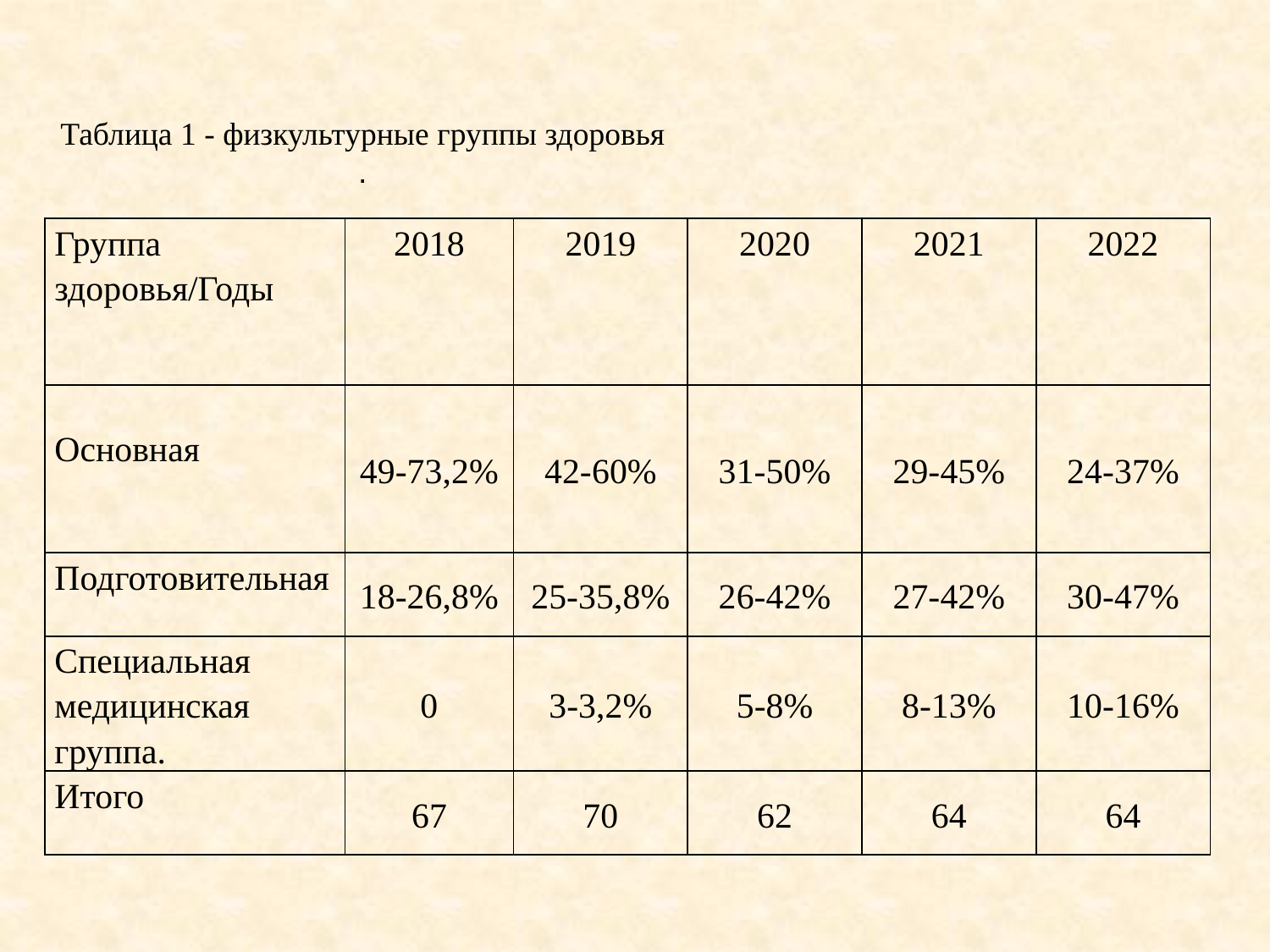

Таблица 1 - физкультурные группы здоровья
.
| Группа здоровья/Годы | 2018 | 2019 | 2020 | 2021 | 2022 |
| --- | --- | --- | --- | --- | --- |
| Основная | 49-73,2% | 42-60% | 31-50% | 29-45% | 24-37% |
| Подготовительная | 18-26,8% | 25-35,8% | 26-42% | 27-42% | 30-47% |
| Специальная медицинская группа. | 0 | 3-3,2% | 5-8% | 8-13% | 10-16% |
| Итого | 67 | 70 | 62 | 64 | 64 |